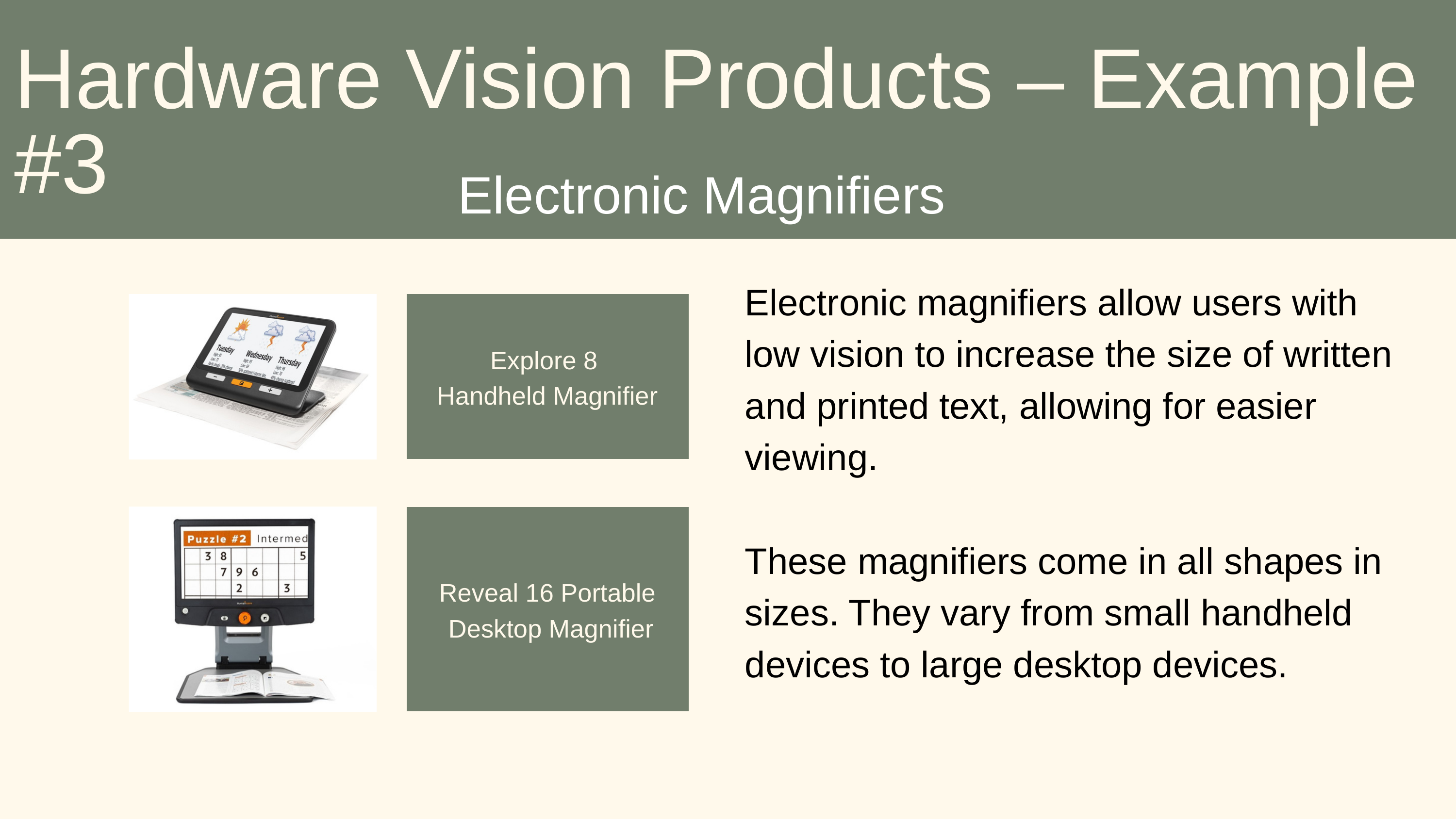

Hardware Vision Products – Example #3
Electronic Magnifiers
Electronic magnifiers allow users with low vision to increase the size of written and printed text, allowing for easier viewing.

These magnifiers come in all shapes in sizes. They vary from small handheld devices to large desktop devices.

Explore 8
Handheld Magnifier

Reveal 16 Portable
 Desktop Magnifier